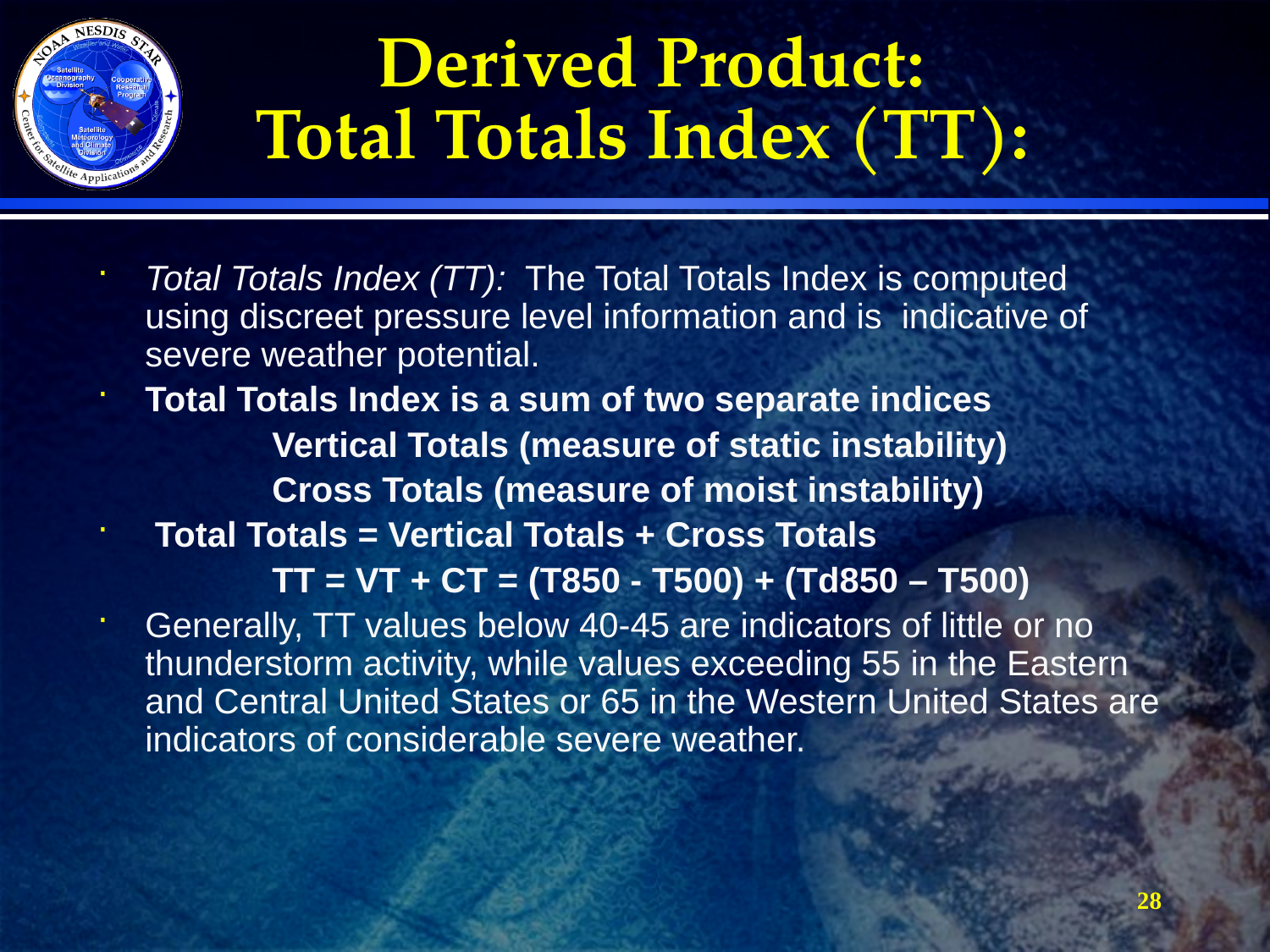

# Derived Product: Total Totals Index (TT):
Total Totals Index (TT):  The Total Totals Index is computed using discreet pressure level information and is  indicative of severe weather potential.
Total Totals Index is a sum of two separate indices
 		Vertical Totals (measure of static instability)
 		Cross Totals (measure of moist instability)
 Total Totals = Vertical Totals + Cross Totals
 		TT = VT + CT = (T850 - T500) + (Td850 – T500)
Generally, TT values below 40-45 are indicators of little or no thunderstorm activity, while values exceeding 55 in the Eastern and Central United States or 65 in the Western United States are indicators of considerable severe weather.
28